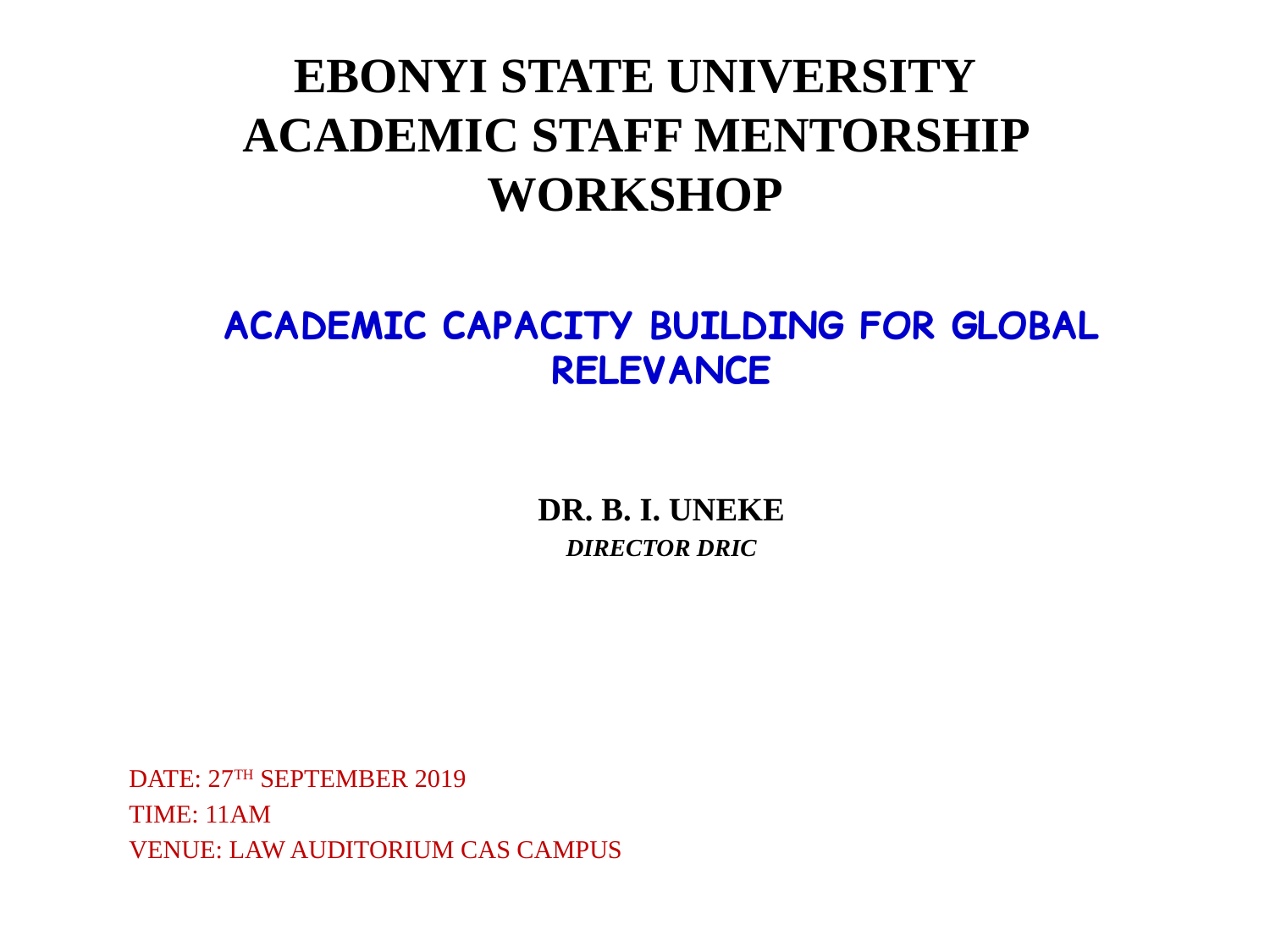

# EBONYI STATE UNIVERSITY ACADEMIC STAFF MENTORSHIP WORKSHOP

ACADEMIC CAPACITY BUILDING FOR GLOBAL RELEVANCE

DR. B. I. UNEKE
DIRECTOR DRIC

DATE: 27TH SEPTEMBER 2019
TIME: 11AM
VENUE: LAW AUDITORIUM CAS CAMPUS